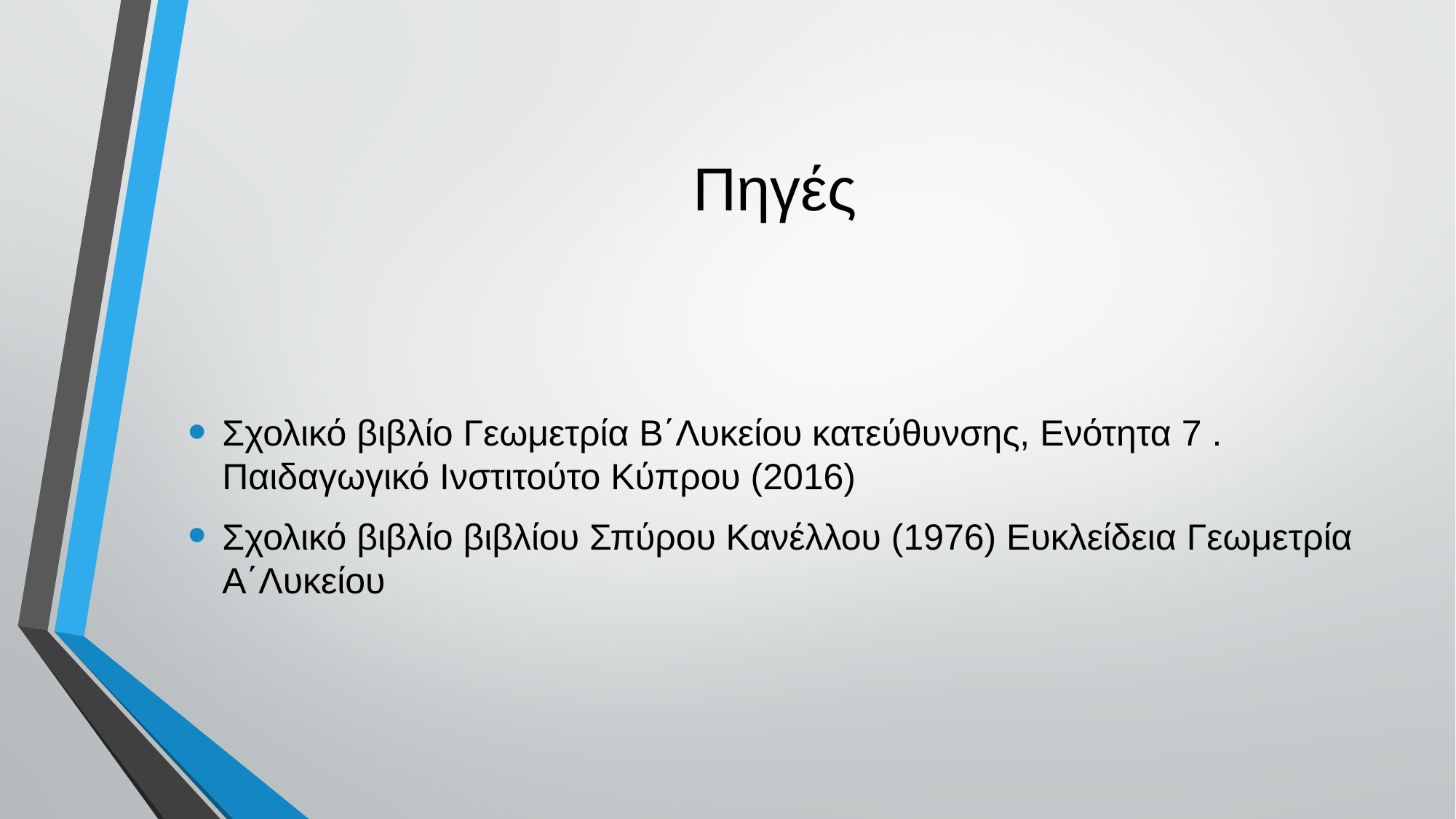

# Πηγές
Σχολικό βιβλίο Γεωμετρία Β΄Λυκείου κατεύθυνσης, Ενότητα 7 . Παιδαγωγικό Ινστιτούτο Κύπρου (2016)
Σχολικό βιβλίο βιβλίου Σπύρου Κανέλλου (1976) Ευκλείδεια Γεωμετρία Α΄Λυκείου